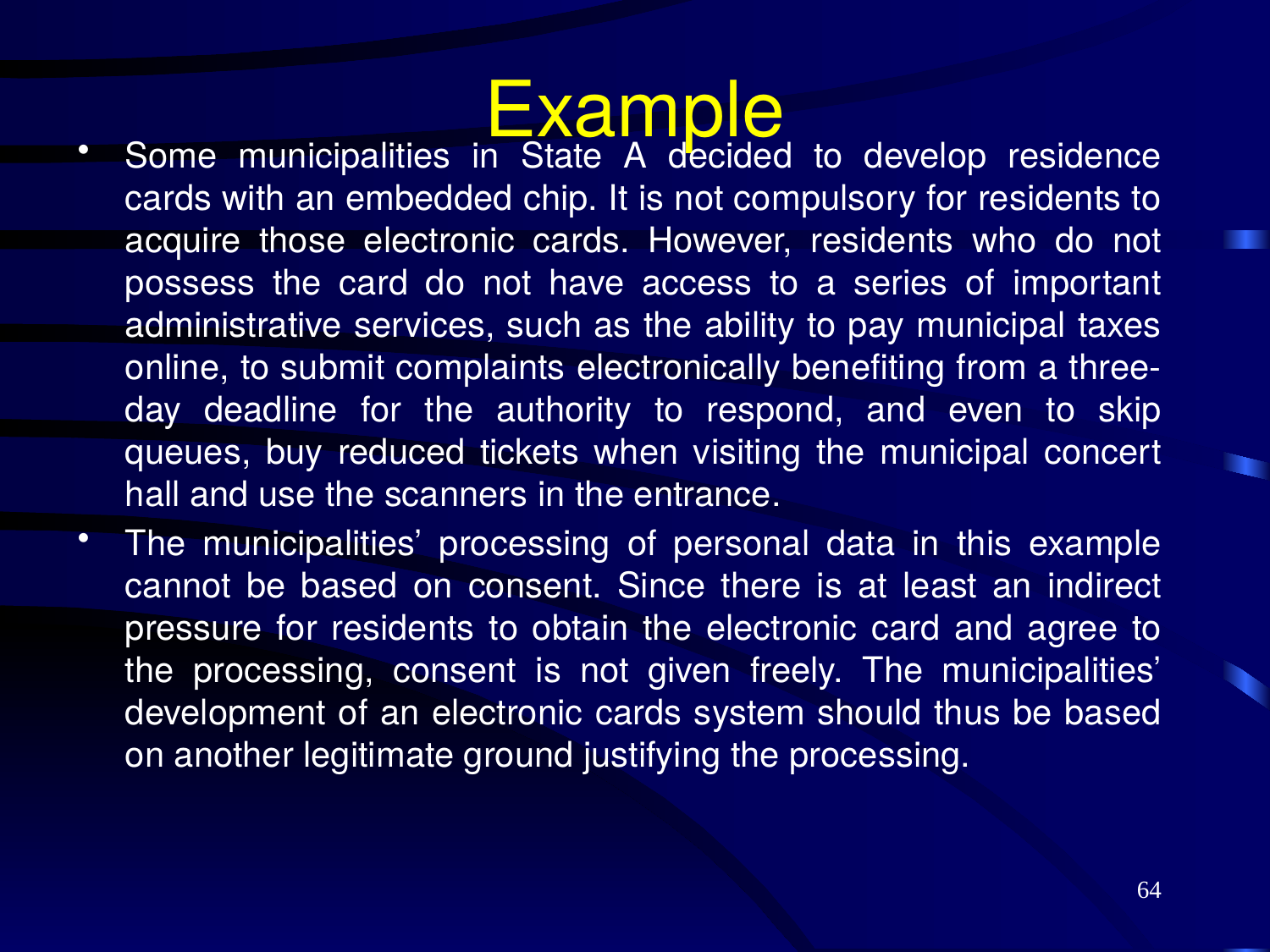

# Example
Some municipalities in State A decided to develop residence cards with an embedded chip. It is not compulsory for residents to acquire those electronic cards. However, residents who do not possess the card do not have access to a series of important administrative services, such as the ability to pay municipal taxes online, to submit complaints electronically benefiting from a three-day deadline for the authority to respond, and even to skip queues, buy reduced tickets when visiting the municipal concert hall and use the scanners in the entrance.
The municipalities’ processing of personal data in this example cannot be based on consent. Since there is at least an indirect pressure for residents to obtain the electronic card and agree to the processing, consent is not given freely. The municipalities’ development of an electronic cards system should thus be based on another legitimate ground justifying the processing.
64